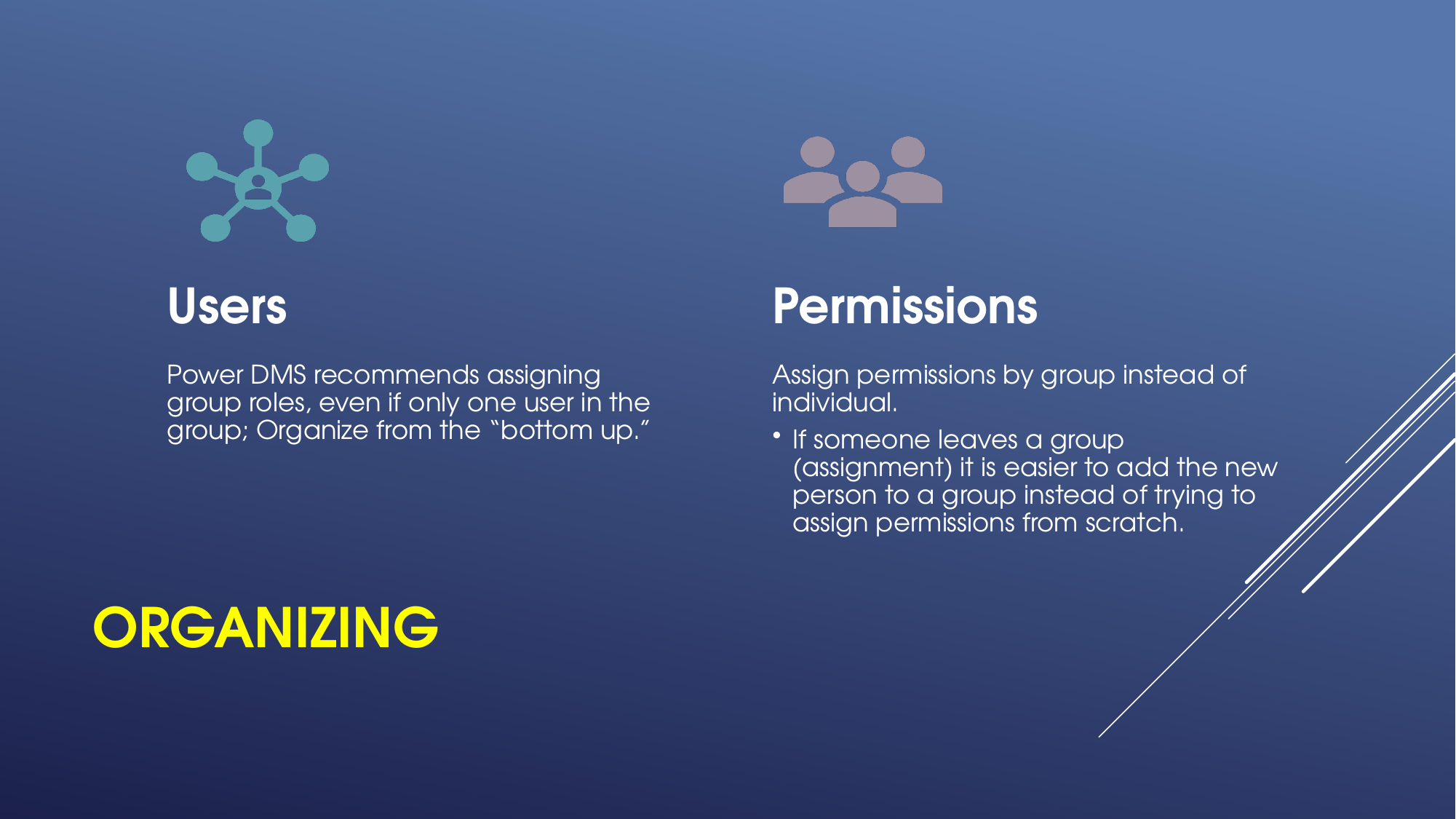

Users
Power DMS recommends assigning group roles, even if only one user in the group; Organize from the “bottom up.”
Permissions
Assign permissions by group instead of individual.
If someone leaves a group (assignment) it is easier to add the new person to a group instead of trying to assign permissions from scratch.
# Organizing